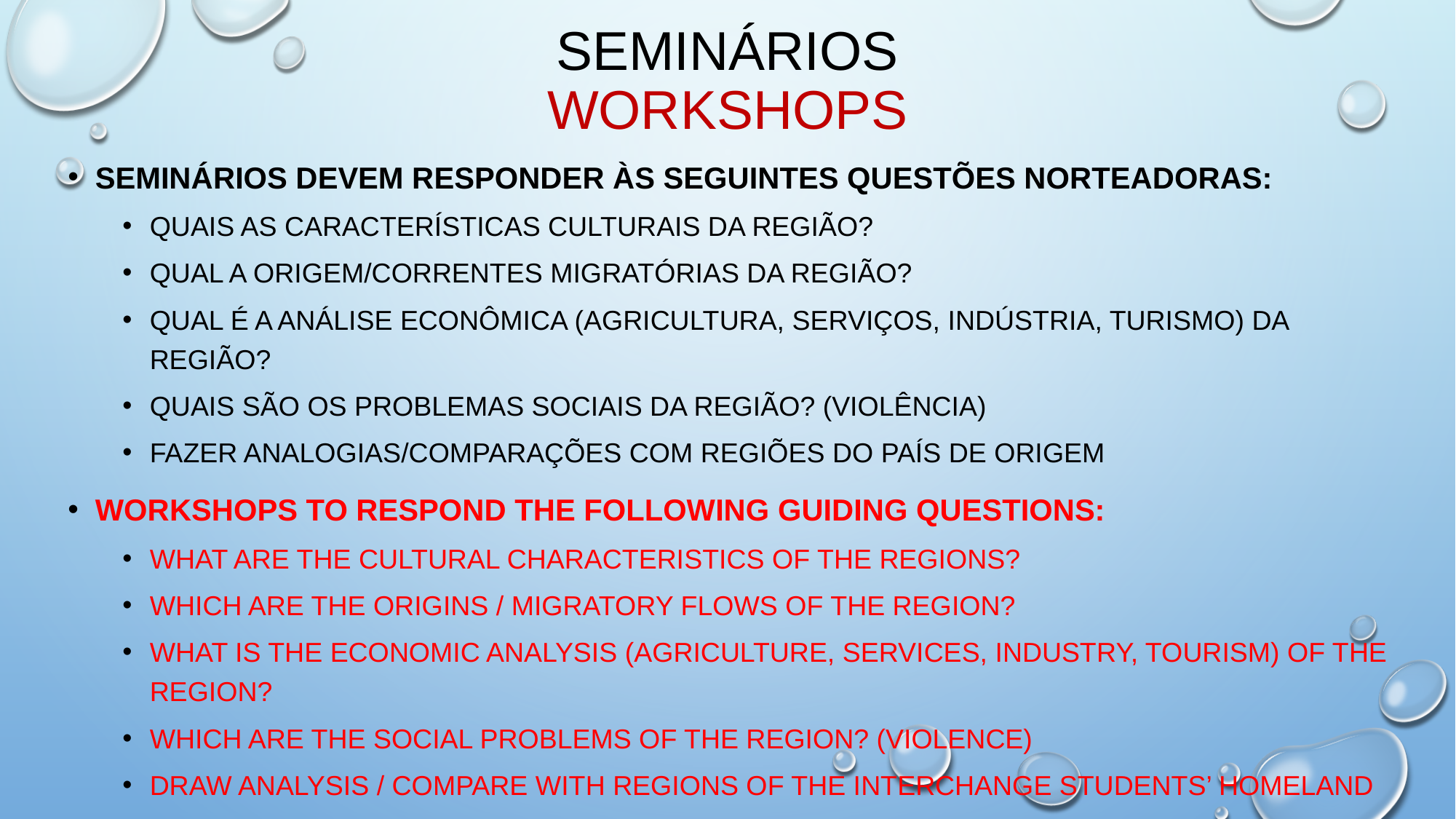

# Seminários WORKSHOPS
Seminários devem Responder às seguintes questões norteadoras:
Quais as características culturais da região?
Qual a origem/correntes migratórias da região?
Qual é a Análise econômica (agricultura, serviços, indústria, turismo) da região?
Quais são os problemas sociais da região? (violência)
Fazer analogias/comparações com regiões do país de origem
WORKSHOPS TO RESPOND THE FOLLOWING GUIDING QUESTIONS:
WHAT ARE THE CULTURAL CHARACTERISTICS OF THE REGIONS?
WHICH ARE THE ORIGINS / MIGRATORY FLOWS OF THE REGION?
WHAT IS THE ECONOMIC ANALYSIS (AGRICULTURE, SERVICES, INDUSTRY, TOURISM) OF THE REGION?
WHICH ARE THE SOCIAL PROBLEMS OF THE REGION? (VIOLENCE)
DRAW ANALYSIS / COMPARE WITH REGIONS OF THE INTERCHANGE STUDENTS’ HOMELAND